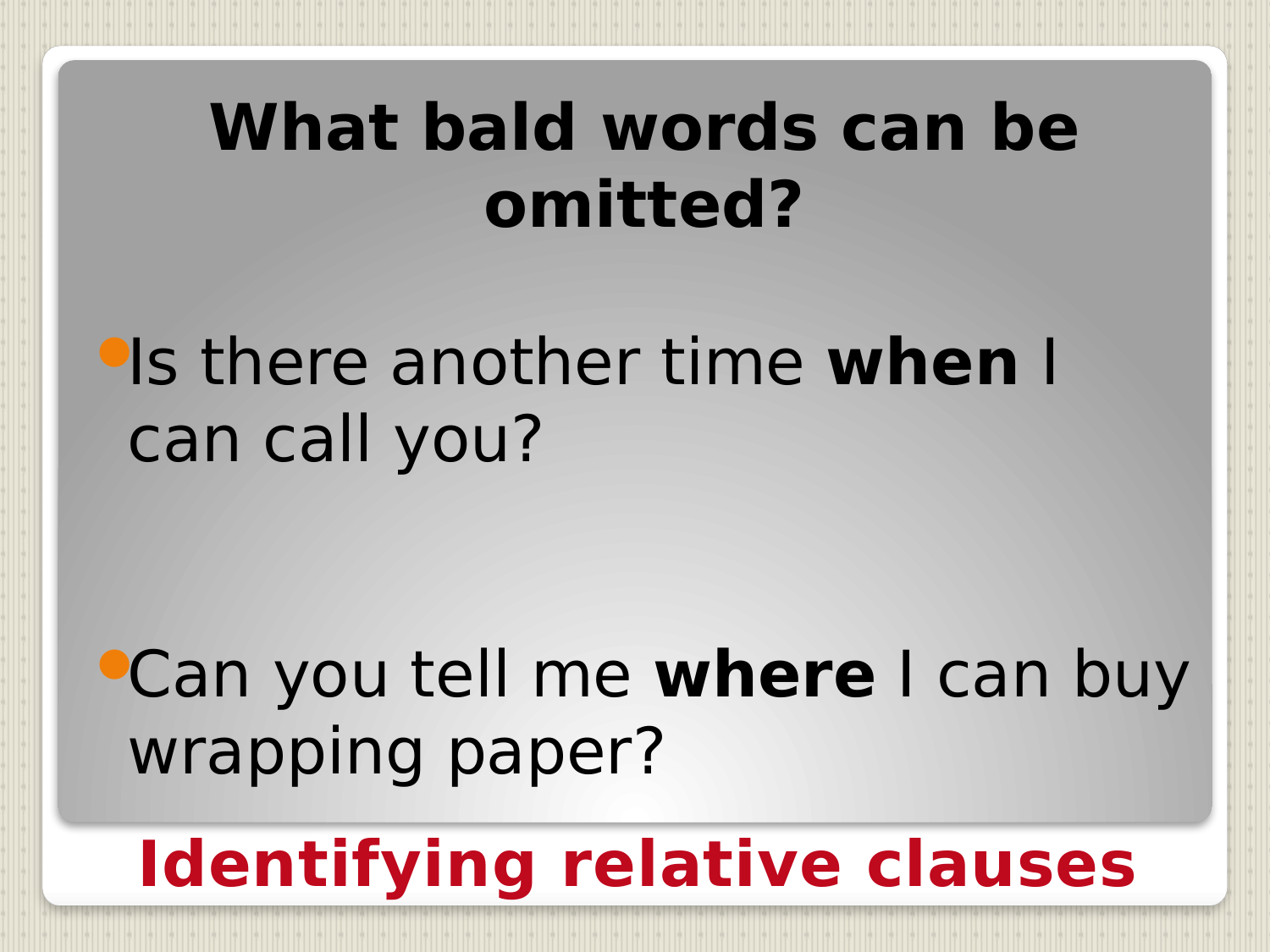

What bald words can be omitted?

Is there another time when I can call you?

Can you tell me where I can buy wrapping paper?

# Identifying relative clauses